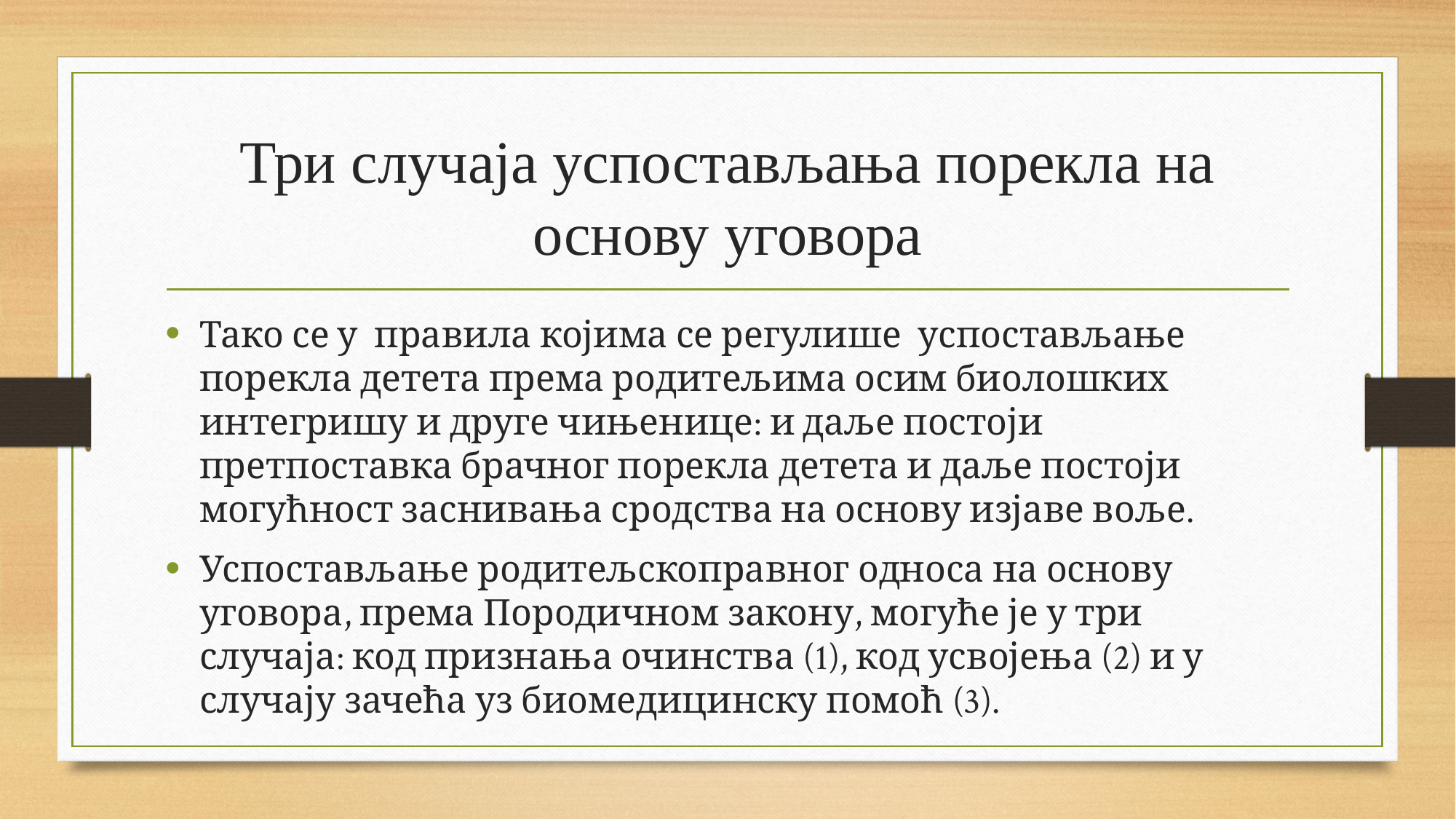

# Три случаја успостављања порекла на основу уговора
Тако се у  правила којима се регулише  успостављање порекла детета према родитељима осим биолошких интегришу и друге чињенице: и даље постоји претпоставка брачног порекла детета и даље постоји могућност заснивања сродства на основу изјаве воље.
Успостављање родитељскоправног односа на основу уговора, према Породичном закону, могуће је у три случаја: код признања очинства (1), код усвојења (2) и у случају зачећа уз биомедицинску помоћ (3).